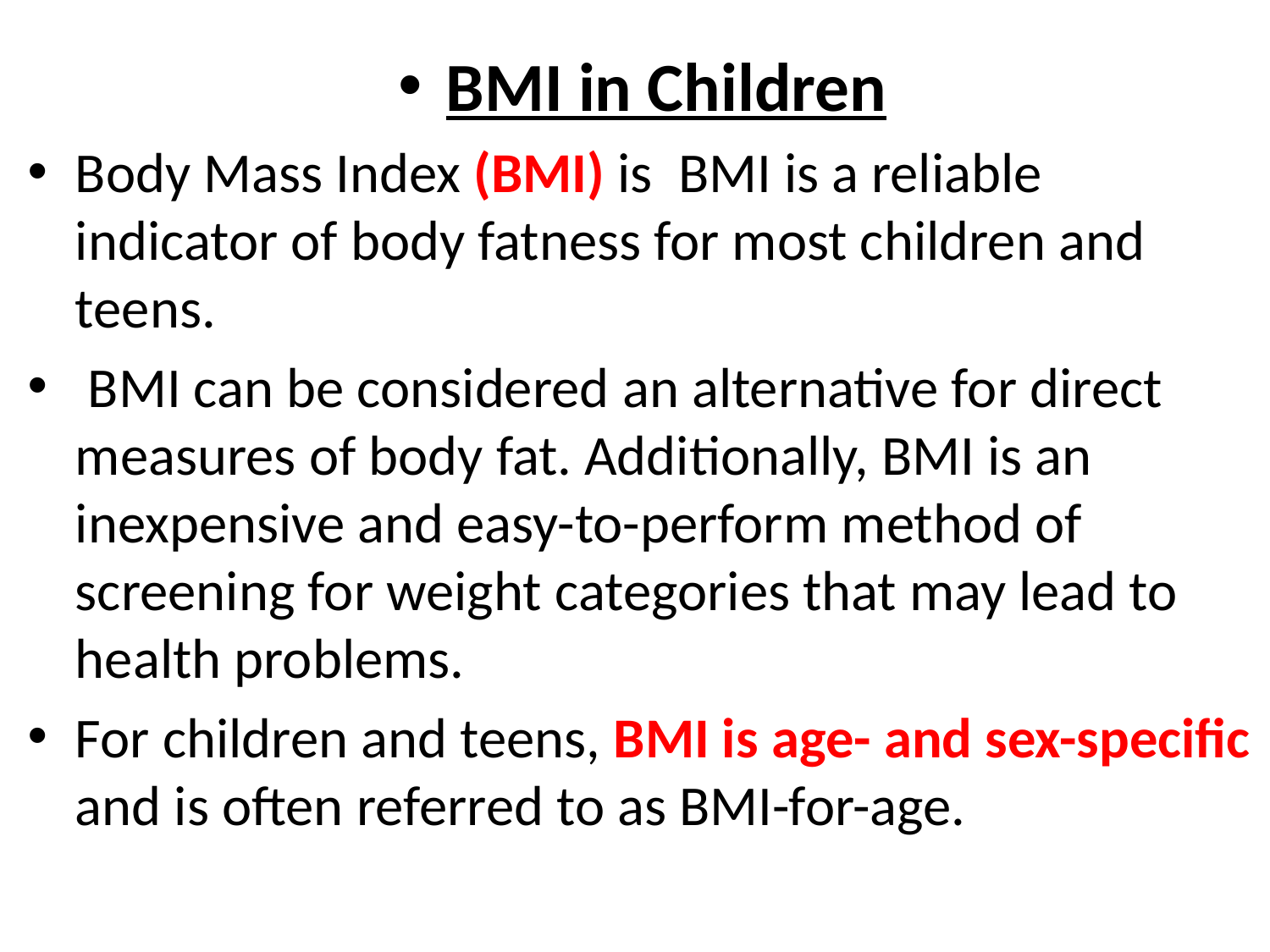

BMI in Children
Body Mass Index (BMI) is  BMI is a reliable indicator of body fatness for most children and teens.
 BMI can be considered an alternative for direct measures of body fat. Additionally, BMI is an inexpensive and easy-to-perform method of screening for weight categories that may lead to health problems.
For children and teens, BMI is age- and sex-specific and is often referred to as BMI-for-age.

#